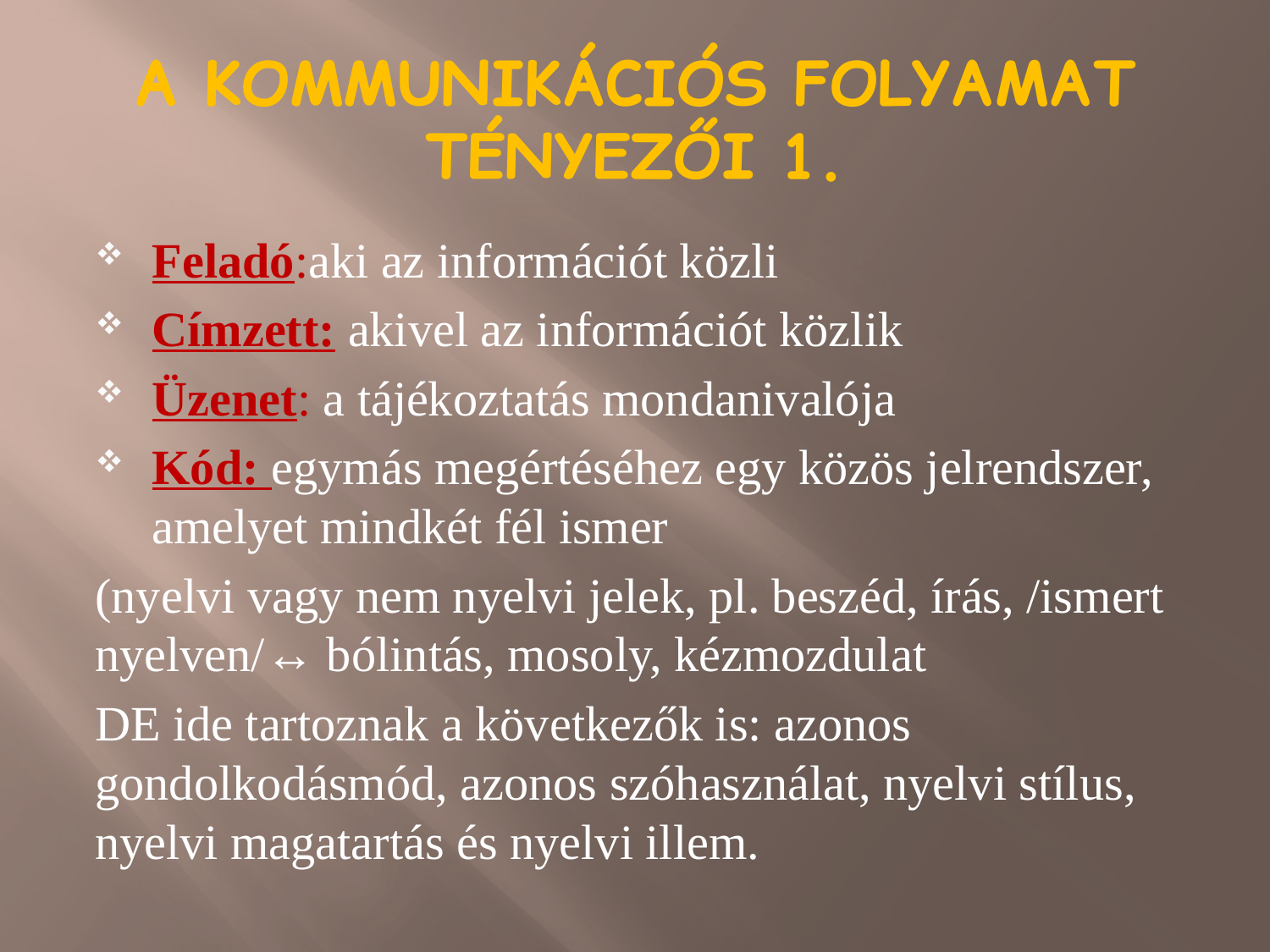

# A KOMMUNIKÁCIÓS FOLYAMAT TÉNYEZŐI 1.
Feladó:aki az információt közli
Címzett: akivel az információt közlik
Üzenet: a tájékoztatás mondanivalója
Kód: egymás megértéséhez egy közös jelrendszer, amelyet mindkét fél ismer
(nyelvi vagy nem nyelvi jelek, pl. beszéd, írás, /ismert nyelven/↔ bólintás, mosoly, kézmozdulat
DE ide tartoznak a következők is: azonos gondolkodásmód, azonos szóhasználat, nyelvi stílus, nyelvi magatartás és nyelvi illem.